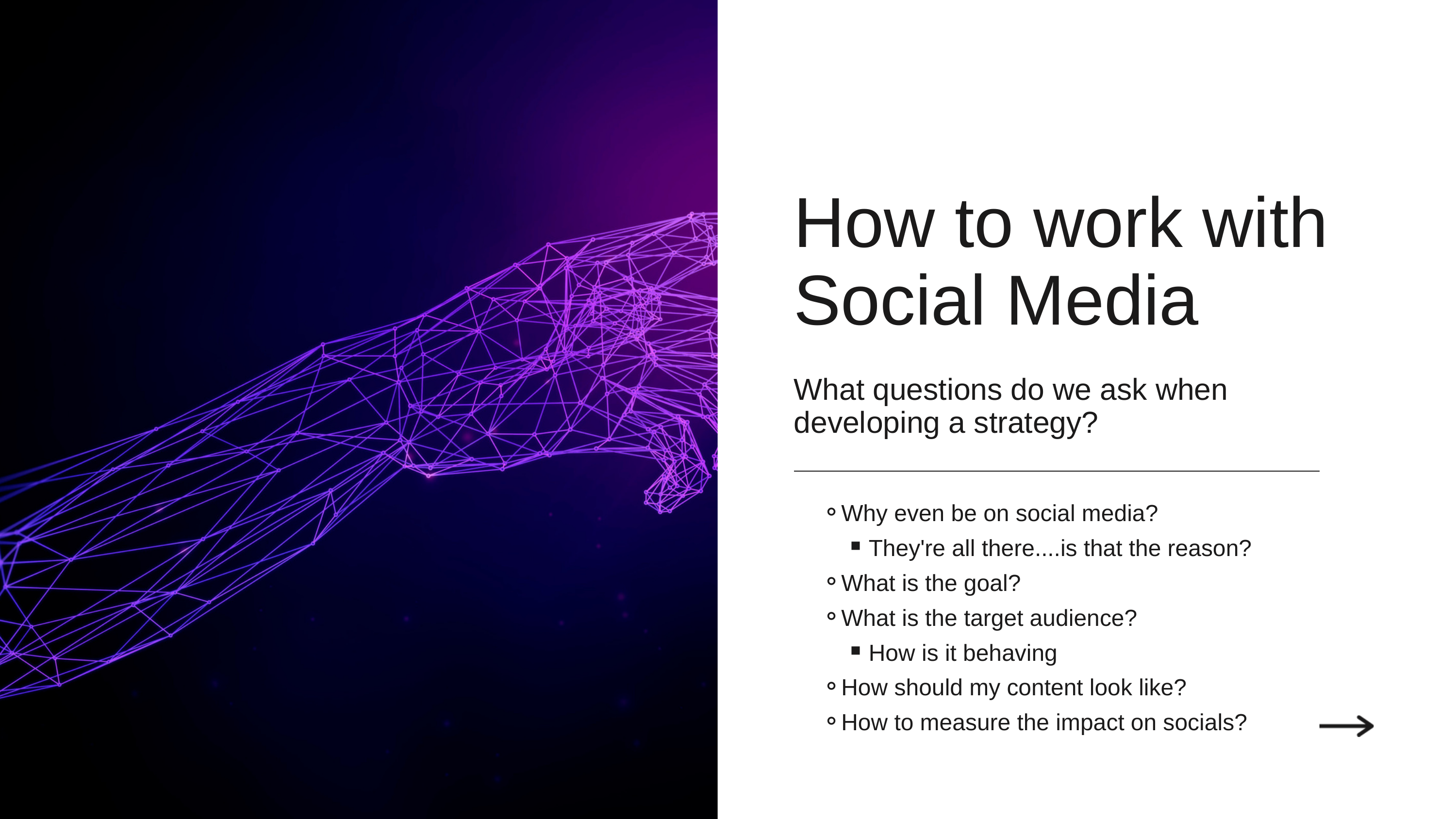

How to work with Social Media
What questions do we ask when developing a strategy?

Why even be on social media?
They're all there....is that the reason?
What is the goal?
What is the target audience?
How is it behaving
How should my content look like?
How to measure the impact on socials?